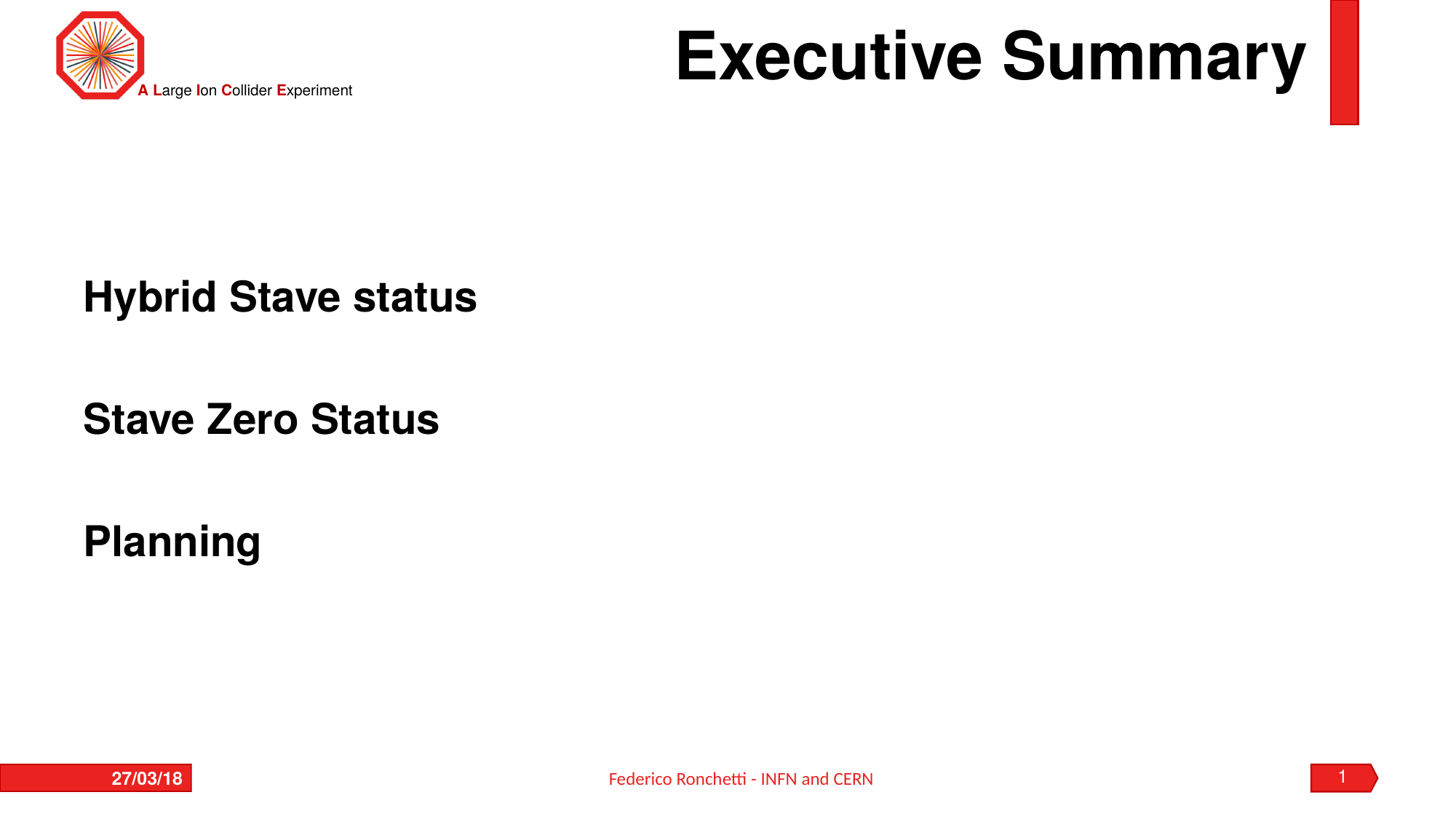

# Executive Summary

Hybrid Stave status

Stave Zero Status

Planning
Federico Ronchetti - INFN and CERN
27/03/18